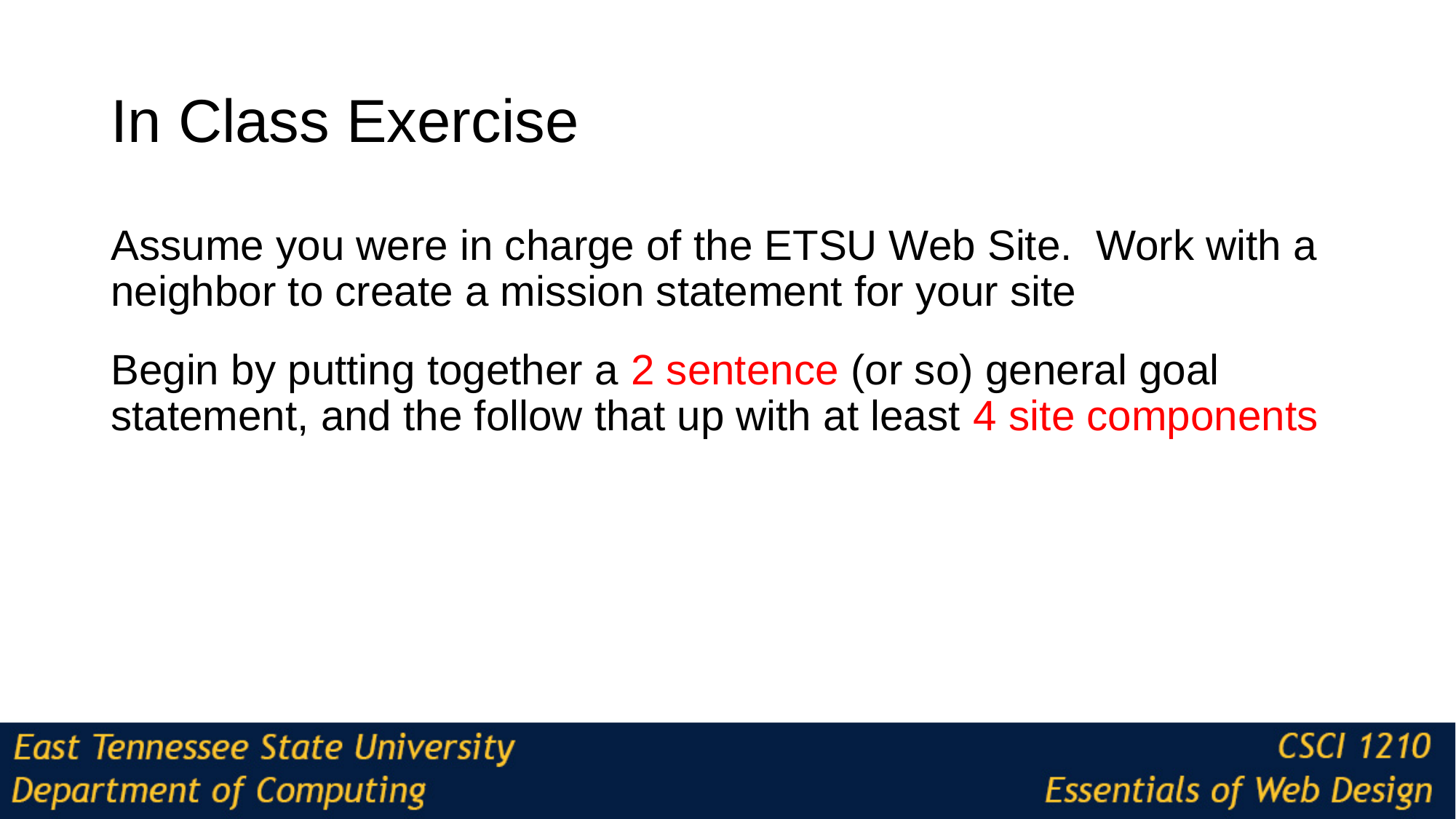

# In Class Exercise
Assume you were in charge of the ETSU Web Site.  Work with a neighbor to create a mission statement for your site
Begin by putting together a 2 sentence (or so) general goal statement, and the follow that up with at least 4 site components